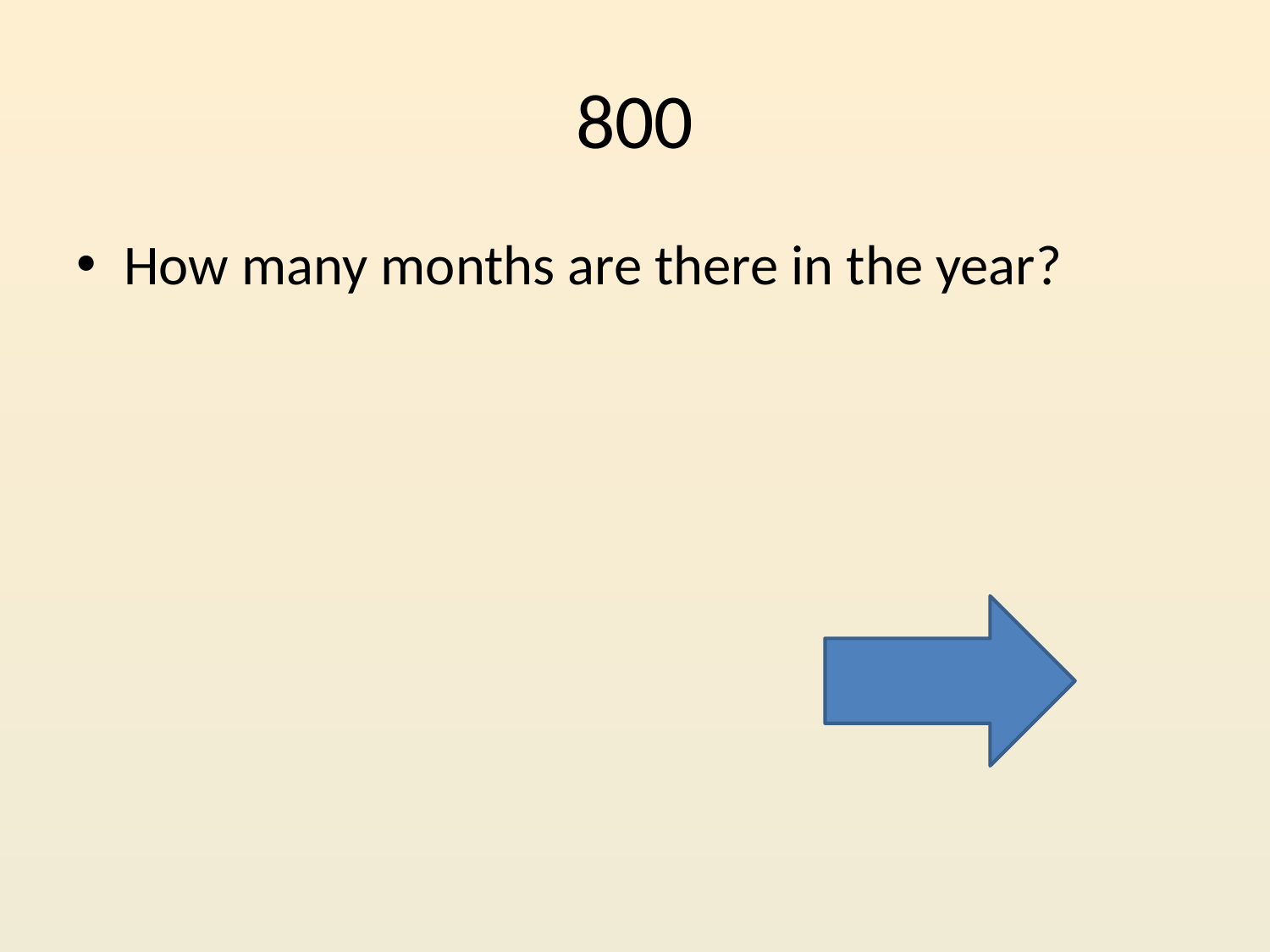

# 800
How many months are there in the year?